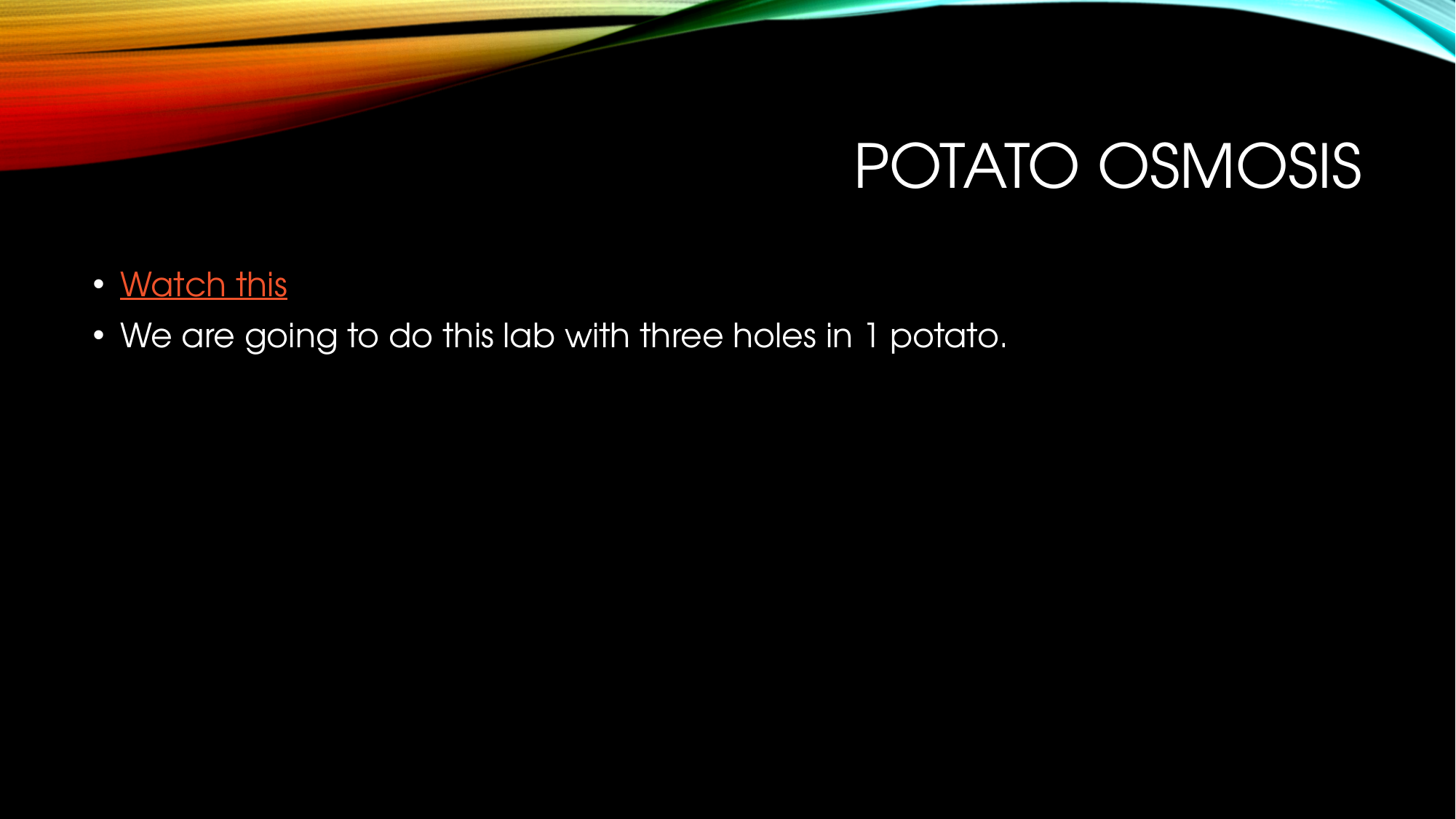

# Potato osmosis
Watch this
We are going to do this lab with three holes in 1 potato.